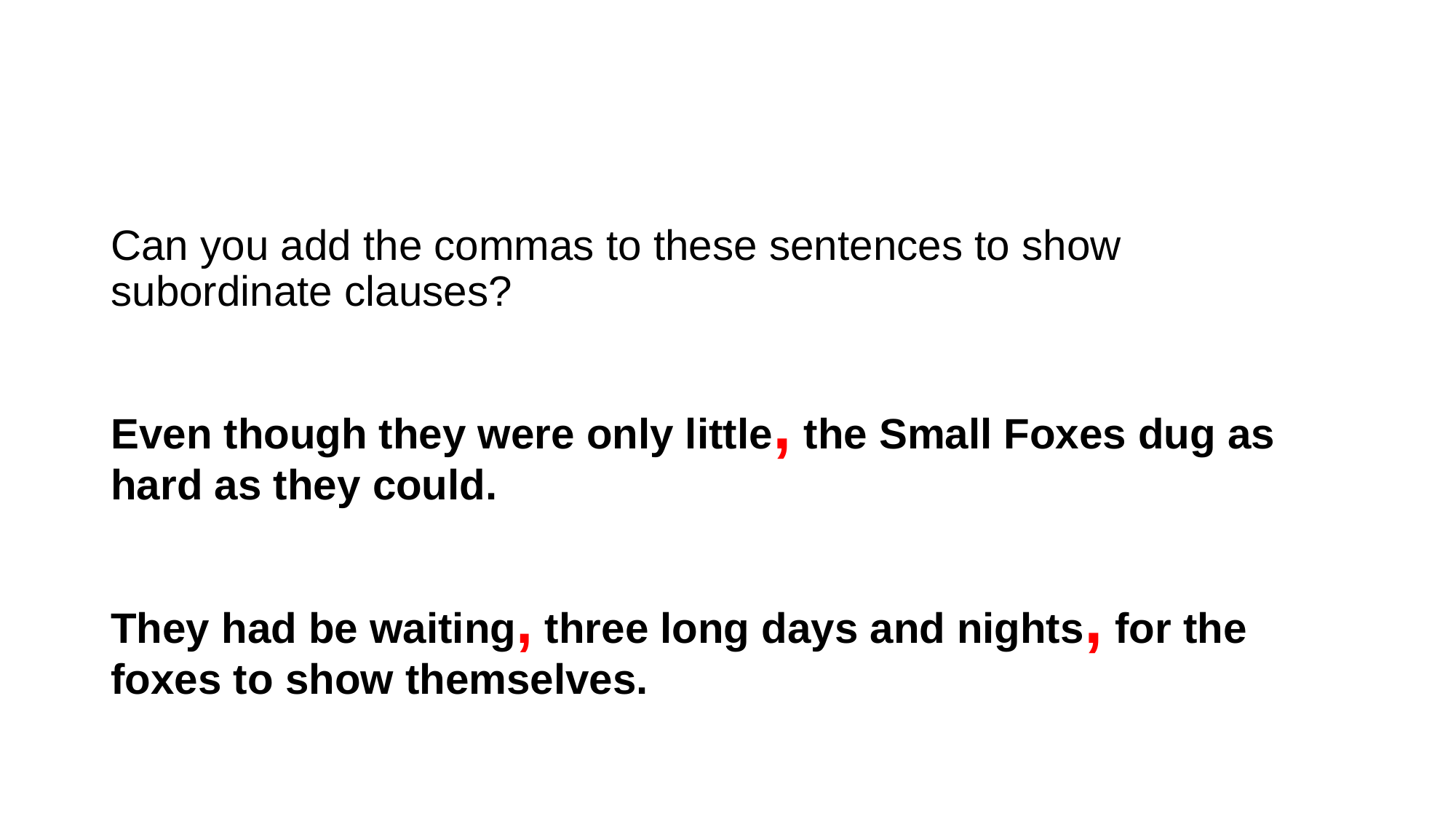

#
Can you add the commas to these sentences to show subordinate clauses?

Even though they were only little, the Small Foxes dug as hard as they could.

They had be waiting, three long days and nights, for the foxes to show themselves.